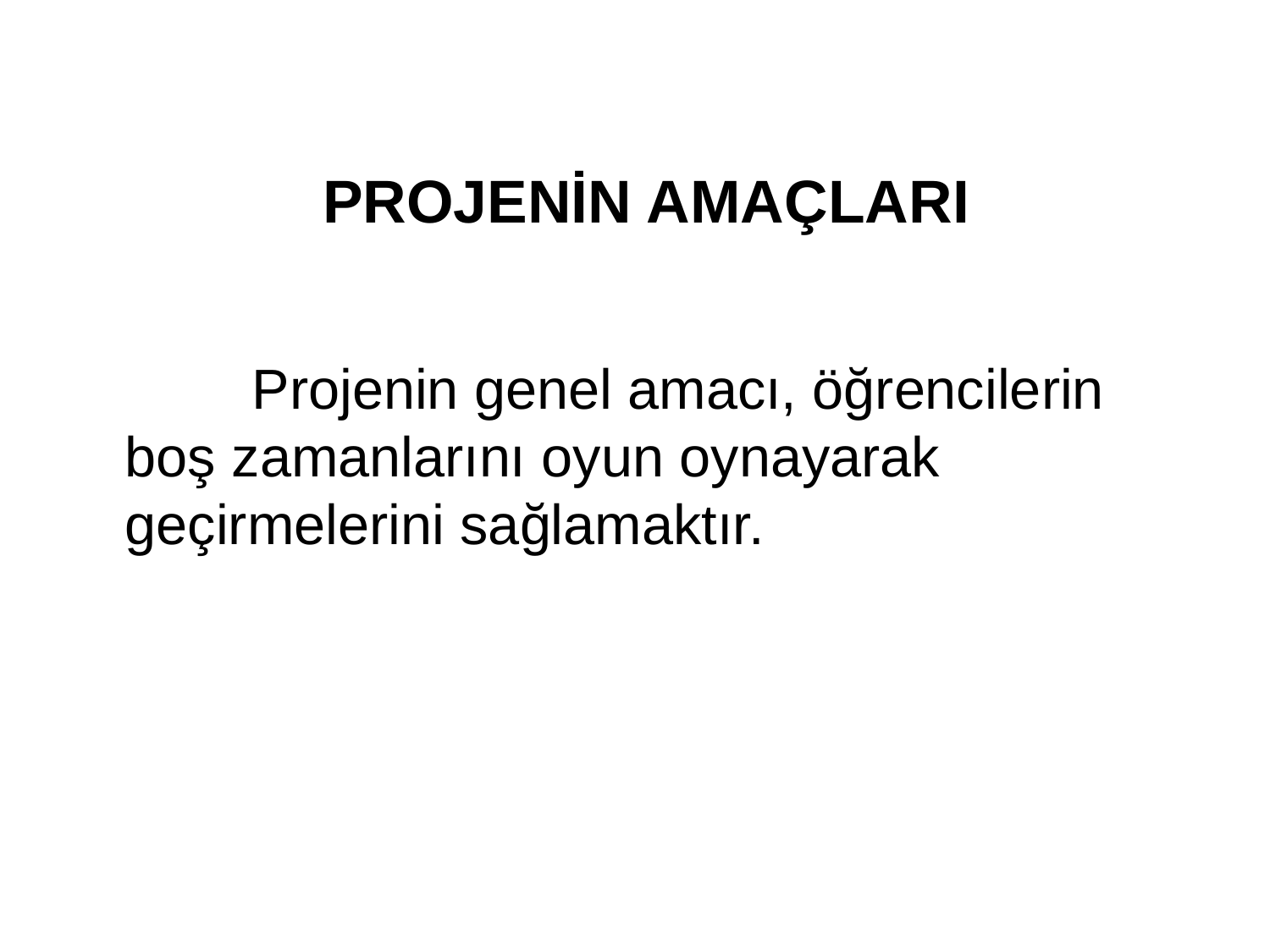

# PROJENİN AMAÇLARI
		Projenin genel amacı, öğrencilerin boş zamanlarını oyun oynayarak geçirmelerini sağlamaktır.